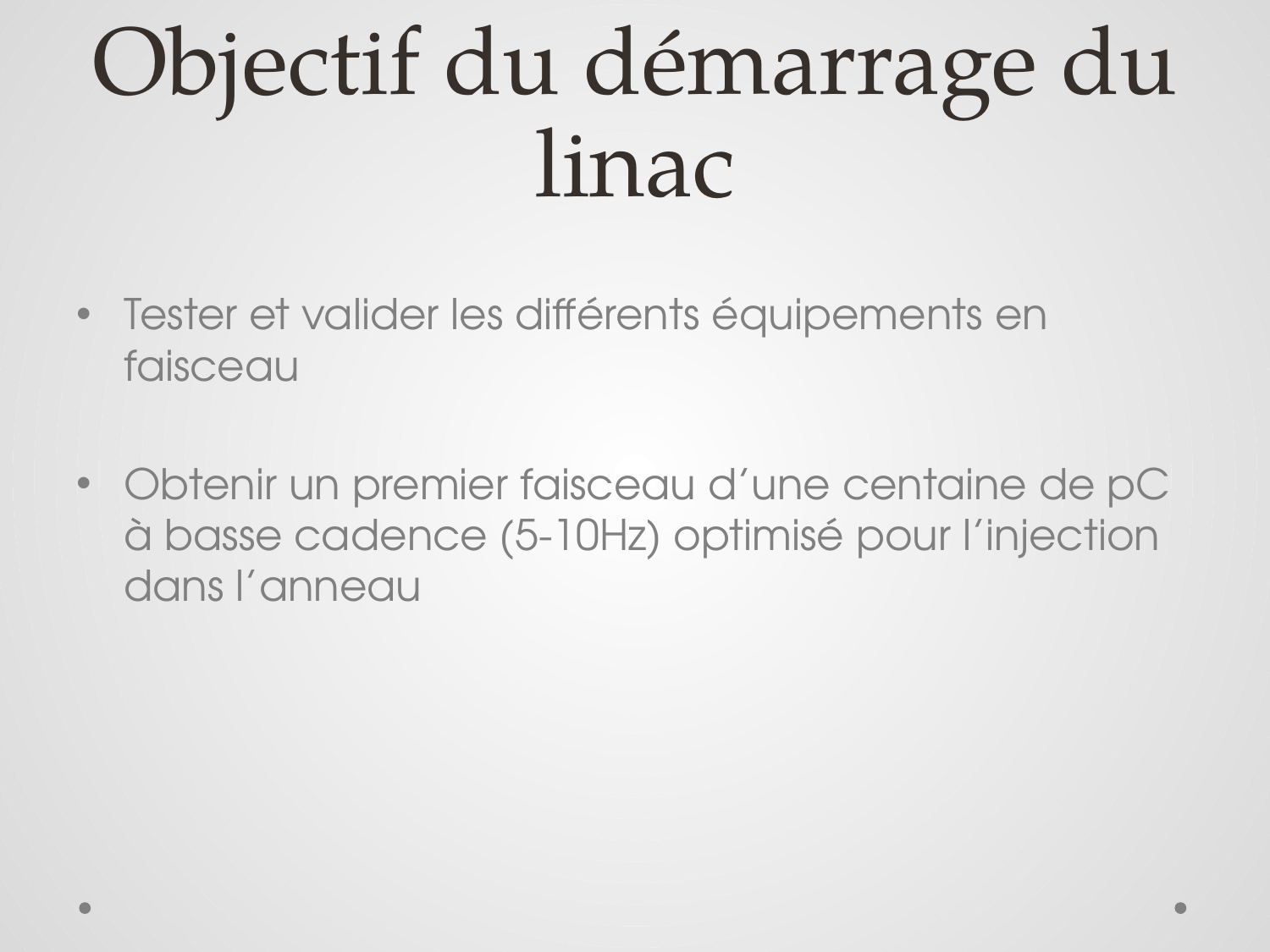

# Objectif du démarrage du linac

Tester et valider les différents équipements en faisceau

Obtenir un premier faisceau d’une centaine de pC à basse cadence (5-10Hz) optimisé pour l’injection dans l’anneau